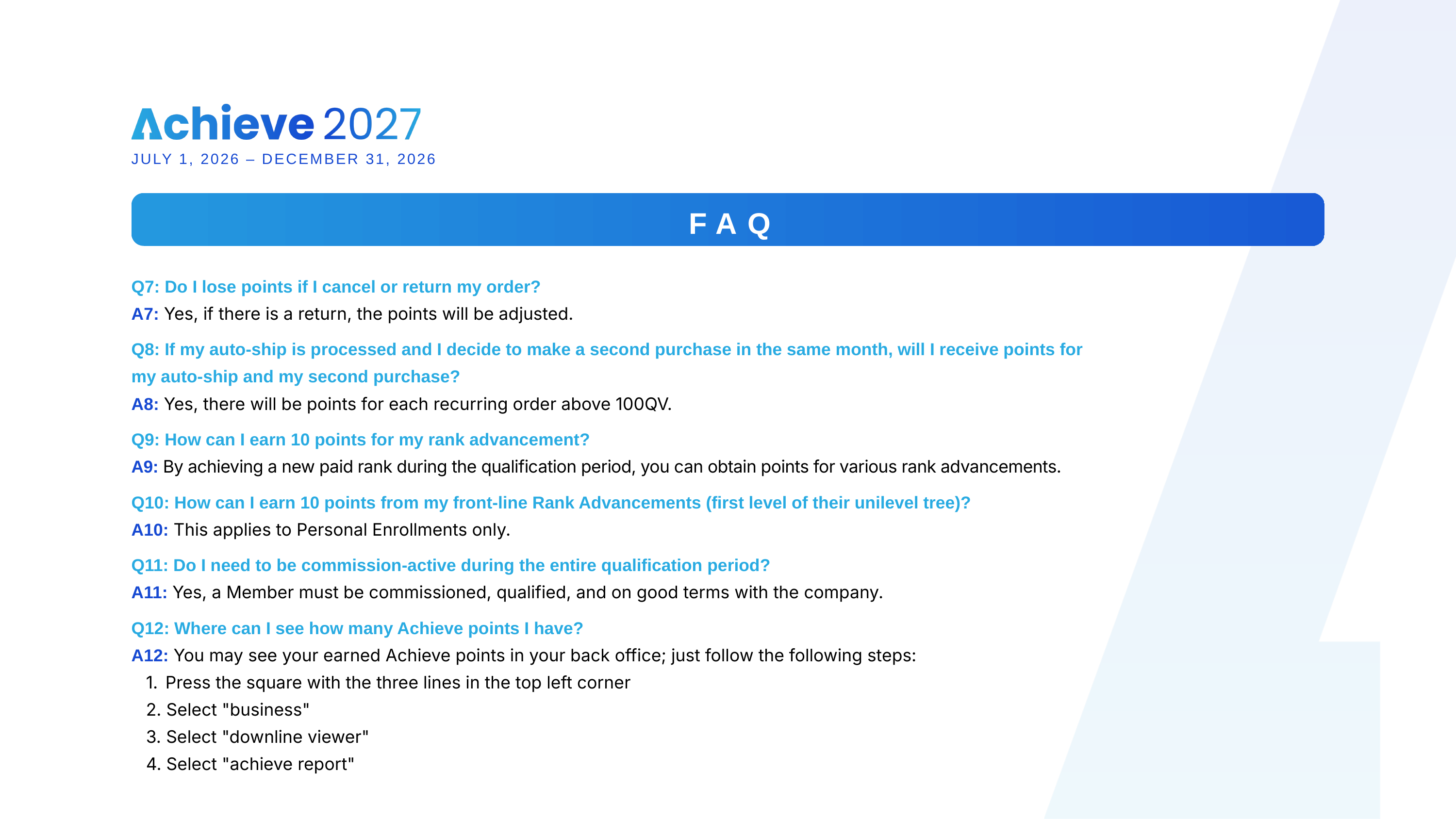

JULY 1, 2026 – DECEMBER 31, 2026

FAQ
Q7: Do I lose points if I cancel or return my order?
A7: Yes, if there is a return, the points will be adjusted.

Q8: If my auto-ship is processed and I decide to make a second purchase in the same month, will I receive points for my auto-ship and my second purchase?
A8: Yes, there will be points for each recurring order above 100QV.

Q9: How can I earn 10 points for my rank advancement?
A9: By achieving a new paid rank during the qualification period, you can obtain points for various rank advancements.

Q10: How can I earn 10 points from my front-line Rank Advancements (first level of their unilevel tree)?
A10: This applies to Personal Enrollments only.

Q11: Do I need to be commission-active during the entire qualification period?
A11: Yes, a Member must be commissioned, qualified, and on good terms with the company.

Q12: Where can I see how many Achieve points I have?
A12: You may see your earned Achieve points in your back office; just follow the following steps:
 Press the square with the three lines in the top left corner
 Select "business"
 Select "downline viewer"
 Select "achieve report"